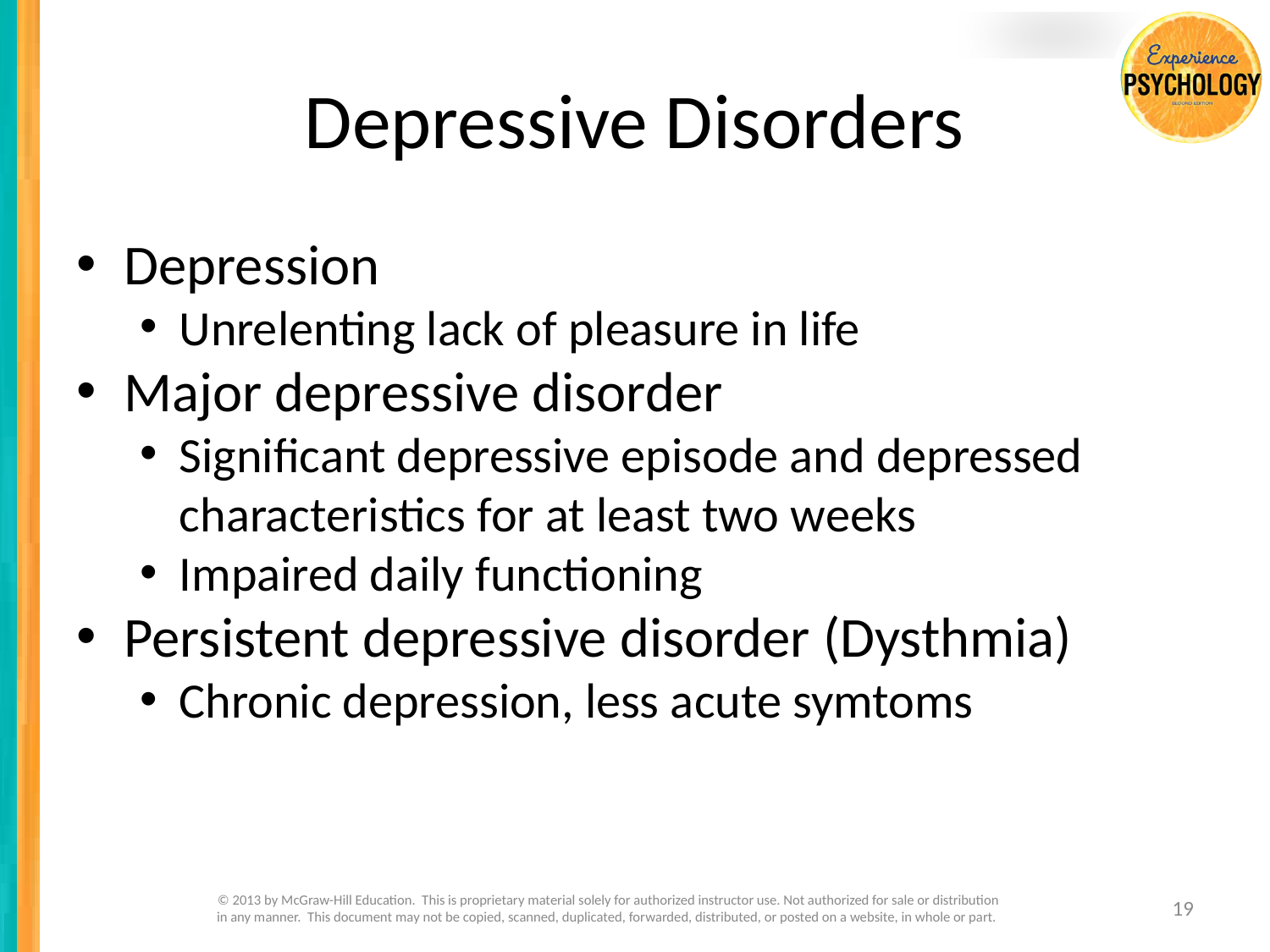

# Depressive Disorders
Depression
Unrelenting lack of pleasure in life
Major depressive disorder
Significant depressive episode and depressed characteristics for at least two weeks
Impaired daily functioning
Persistent depressive disorder (Dysthmia)
Chronic depression, less acute symtoms

© 2013 by McGraw-Hill Education.  This is proprietary material solely for authorized instructor use. Not authorized for sale or distribution in any manner.  This document may not be copied, scanned, duplicated, forwarded, distributed, or posted on a website, in whole or part.
19